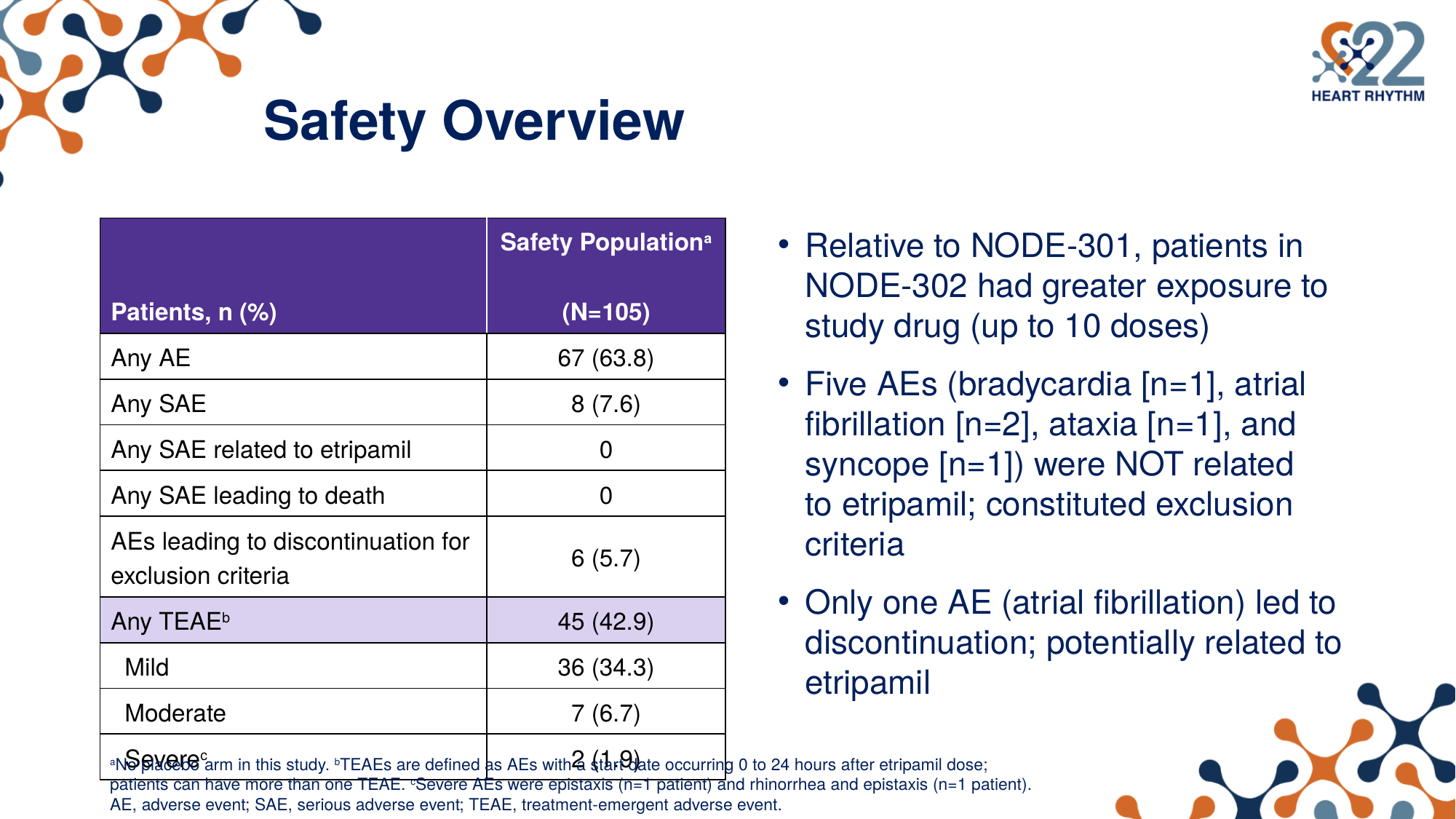

# Safety Overview
| Patients, n (%) | Safety Populationa (N=105) |
| --- | --- |
| Any AE | 67 (63.8) |
| Any SAE | 8 (7.6) |
| Any SAE related to etripamil | 0 |
| Any SAE leading to death | 0 |
| AEs leading to discontinuation for exclusion criteria | 6 (5.7) |
| Any TEAEb | 45 (42.9) |
| Mild | 36 (34.3) |
| Moderate | 7 (6.7) |
| Severec | 2 (1.9) |
Relative to NODE-301, patients in NODE-302 had greater exposure to study drug (up to 10 doses)
Five AEs (bradycardia [n=1], atrial fibrillation [n=2], ataxia [n=1], and syncope [n=1]) were NOT related
to etripamil; constituted exclusion criteria
Only one AE (atrial fibrillation) led to discontinuation; potentially related to etripamil

aNo placebo arm in this study. bTEAEs are defined as AEs with a start date occurring 0 to 24 hours after etripamil dose; patients can have more than one TEAE. cSevere AEs were epistaxis (n=1 patient) and rhinorrhea and epistaxis (n=1 patient).
AE, adverse event; SAE, serious adverse event; TEAE, treatment-emergent adverse event.
16